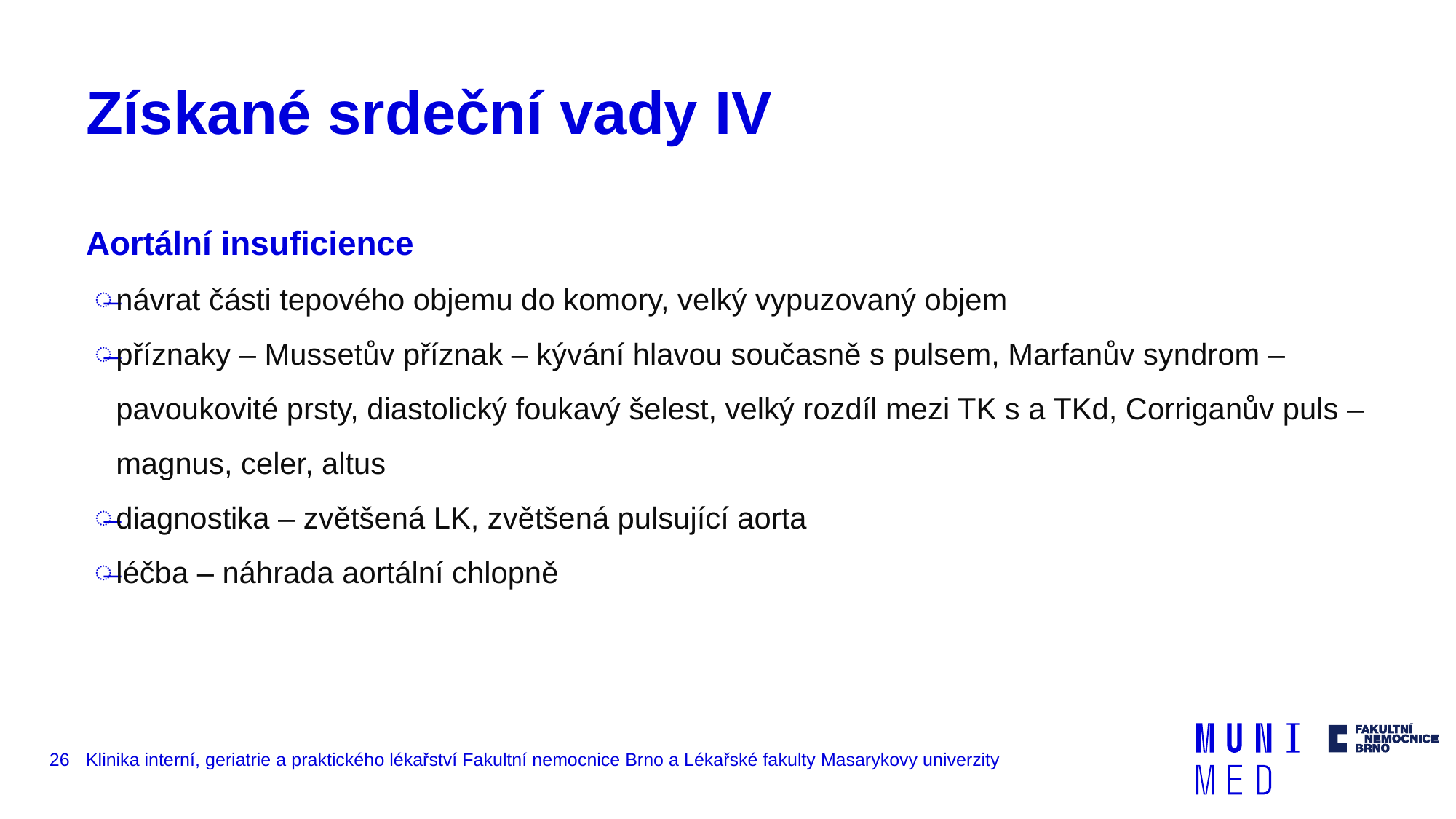

# Získané srdeční vady IV
Aortální insuficience
návrat části tepového objemu do komory, velký vypuzovaný objem
příznaky – Mussetův příznak – kývání hlavou současně s pulsem, Marfanův syndrom – pavoukovité prsty, diastolický foukavý šelest, velký rozdíl mezi TK s a TKd, Corriganův puls – magnus, celer, altus
diagnostika – zvětšená LK, zvětšená pulsující aorta
léčba – náhrada aortální chlopně
26
Klinika interní, geriatrie a praktického lékařství Fakultní nemocnice Brno a Lékařské fakulty Masarykovy univerzity